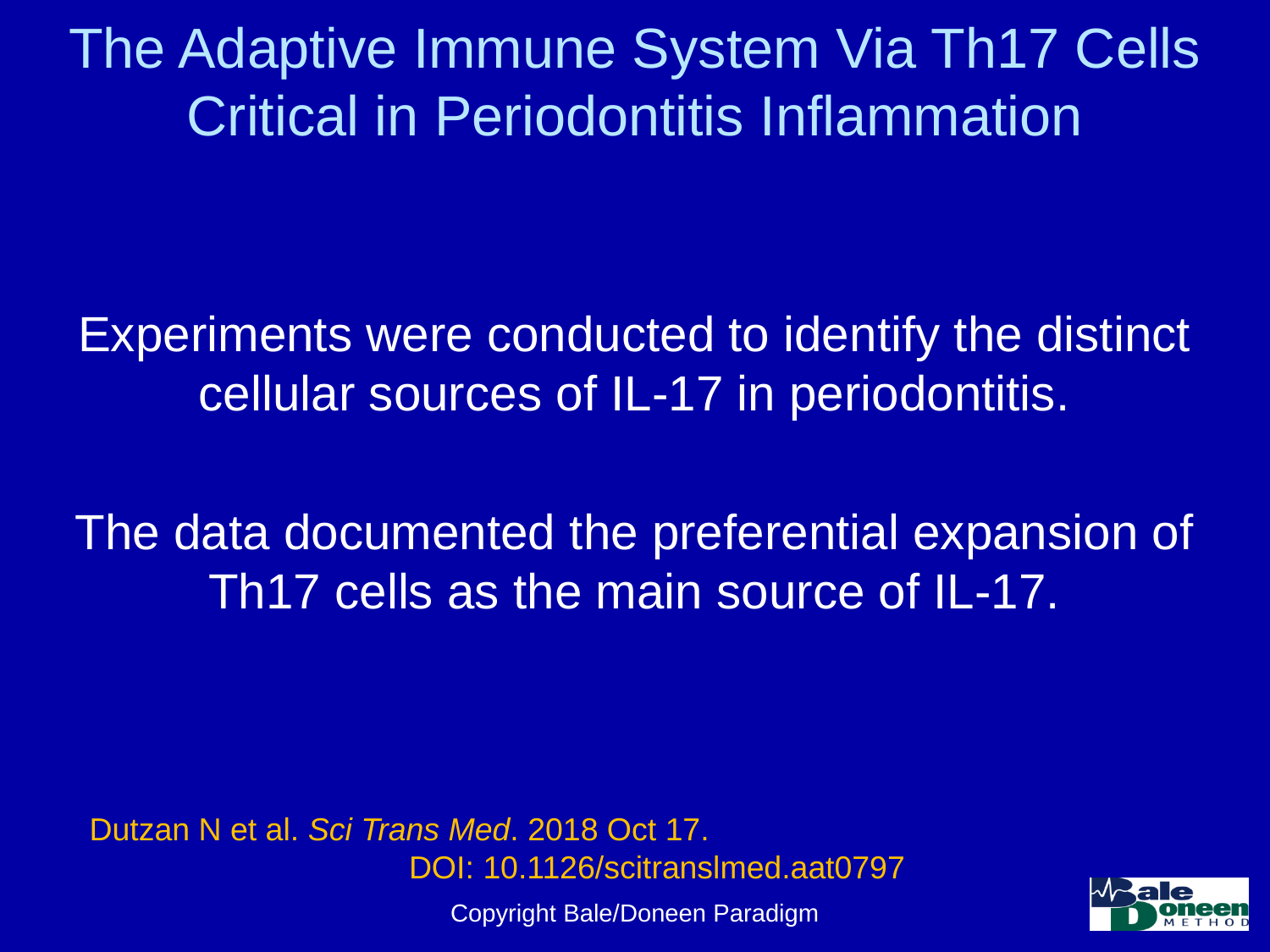

# The Adaptive Immune System Via Th17 Cells Critical in Periodontitis Inflammation
Experiments were conducted to identify the distinct cellular sources of IL-17 in periodontitis.

The data documented the preferential expansion of Th17 cells as the main source of IL-17.
Dutzan N et al. Sci Trans Med. 2018 Oct 17.                                                             DOI: 10.1126/scitranslmed.aat0797

Copyright Bale/Doneen Paradigm